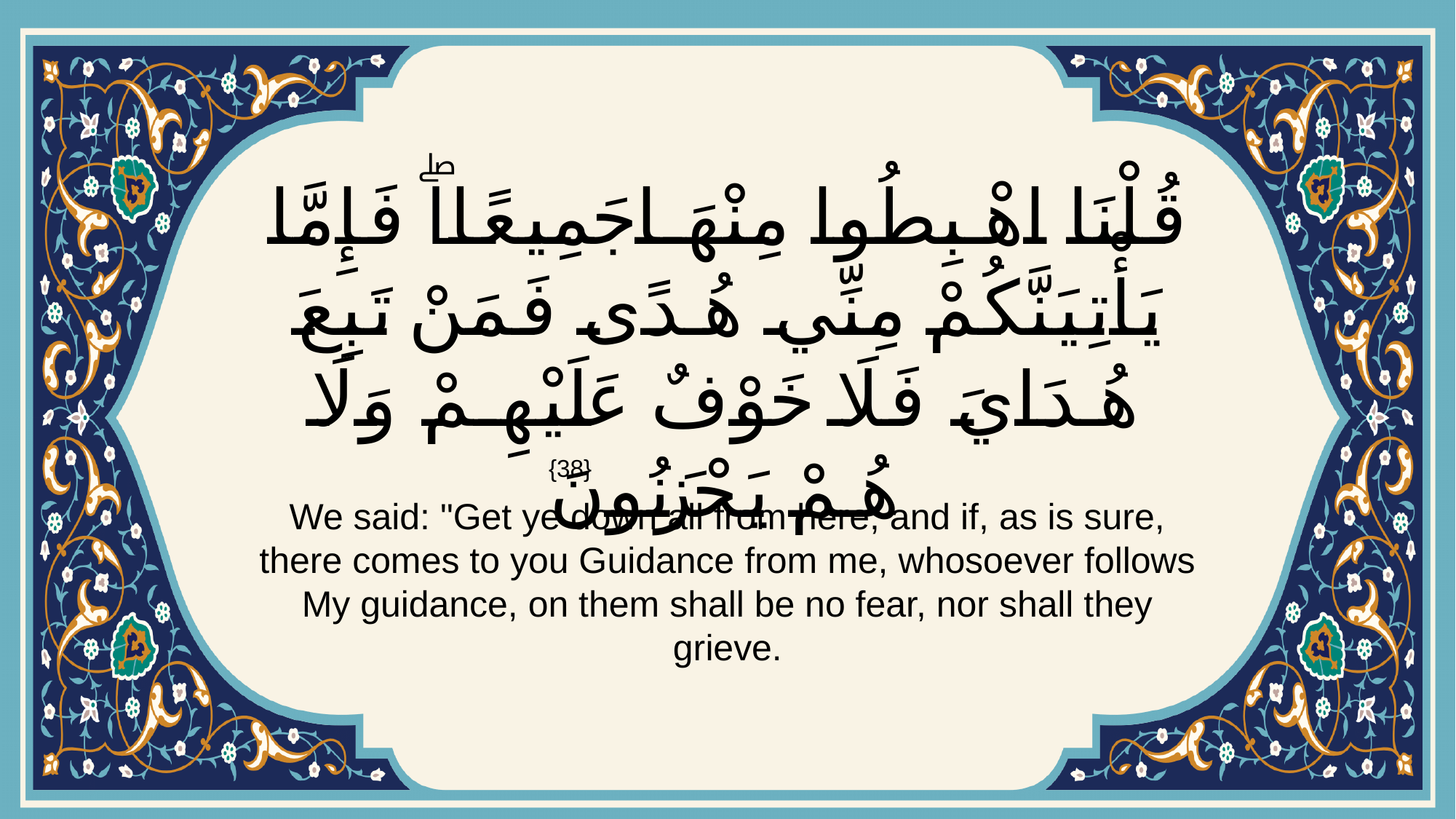

# قُلْنَا اهْبِطُوا مِنْهَا جَمِيعًاۖ فَإِمَّا يَأْتِيَنَّكُمْ مِنِّي هُدًى فَمَنْ تَبِعَ هُدَايَ فَلَا خَوْفٌ عَلَيْهِمْ وَلَا هُمْ يَحْزَنُونَ
{38}
We said: "Get ye down all from here; and if, as is sure, there comes to you Guidance from me, whosoever follows My guidance, on them shall be no fear, nor shall they grieve.